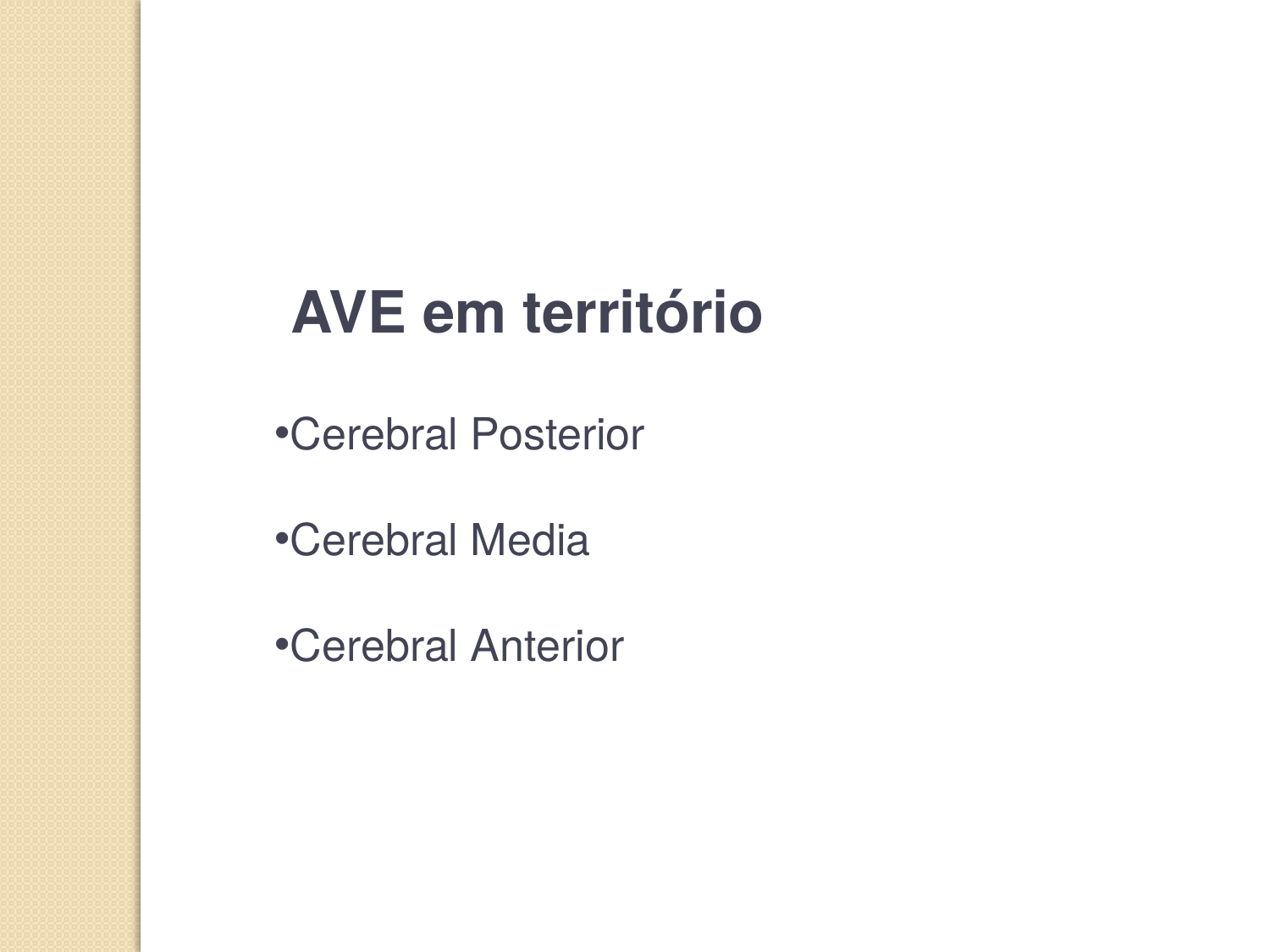

AVE em território

Cerebral Posterior

Cerebral Media

Cerebral Anterior